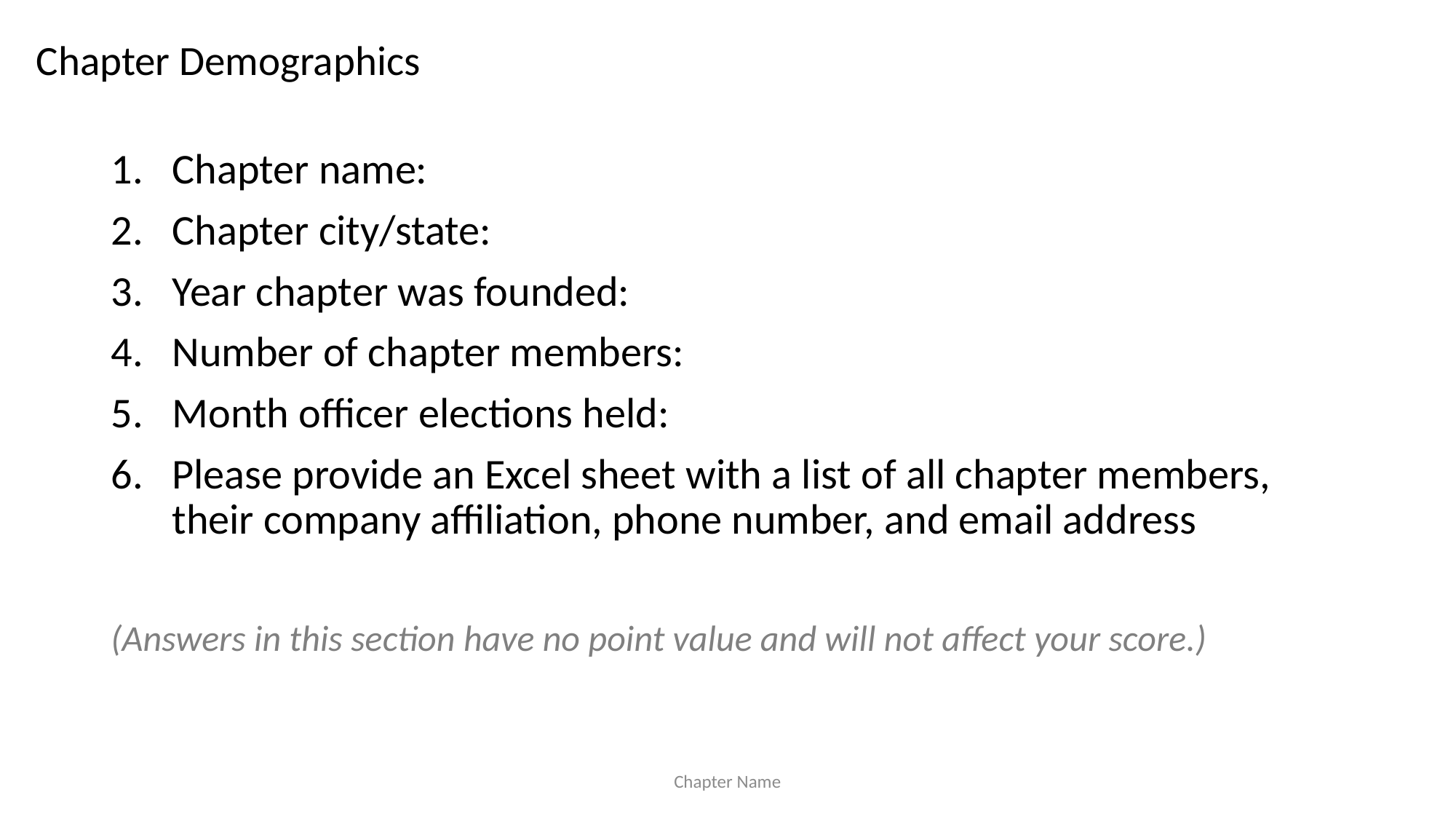

Chapter Demographics
Chapter name:
Chapter city/state:
Year chapter was founded:
Number of chapter members:
Month officer elections held:
Please provide an Excel sheet with a list of all chapter members, their company affiliation, phone number, and email address

(Answers in this section have no point value and will not affect your score.)
Chapter Name